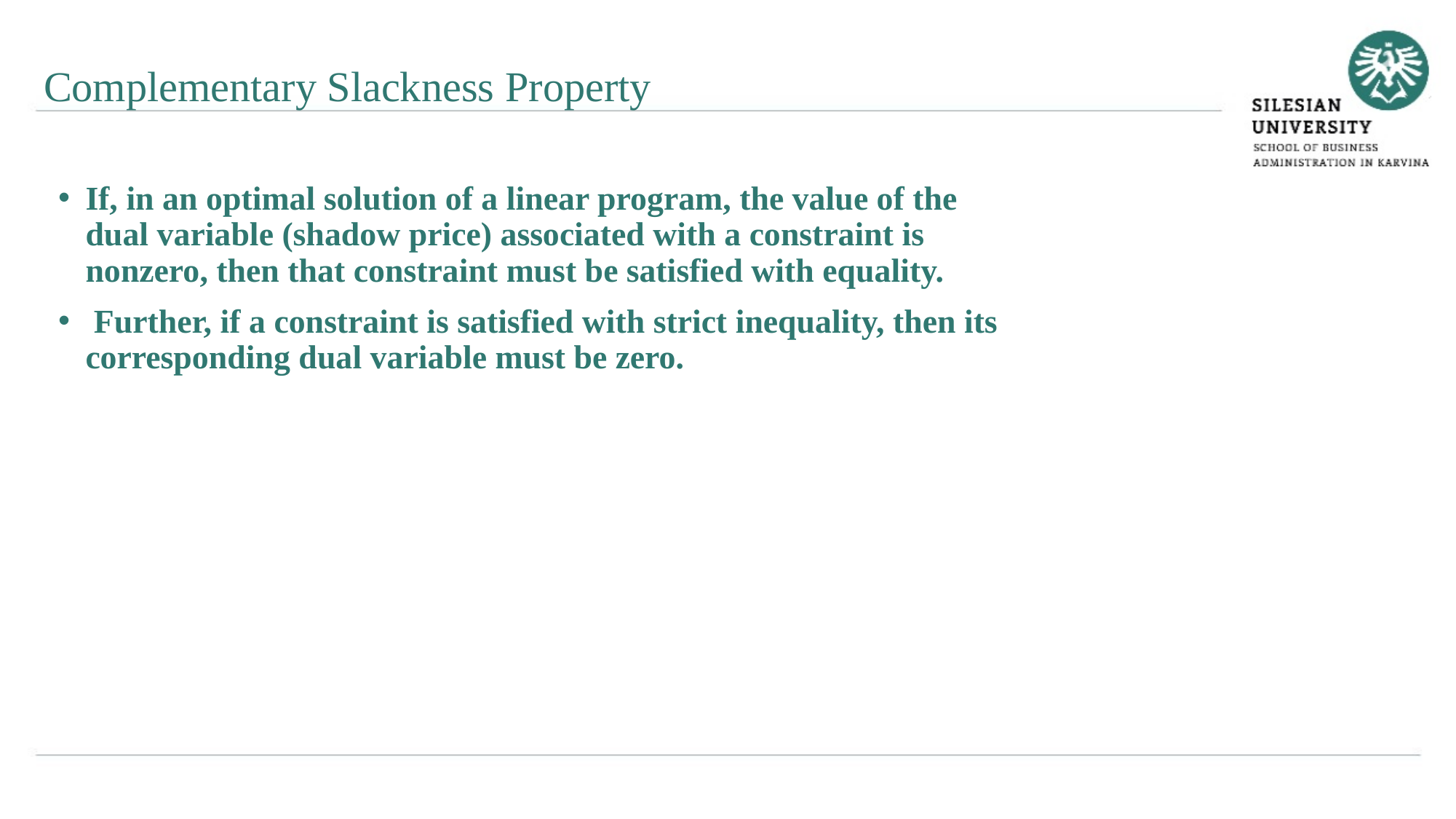

Complementary Slackness Property
If, in an optimal solution of a linear program, the value of the dual variable (shadow price) associated with a constraint is nonzero, then that constraint must be satisfied with equality.
 Further, if a constraint is satisfied with strict inequality, then its corresponding dual variable must be zero.